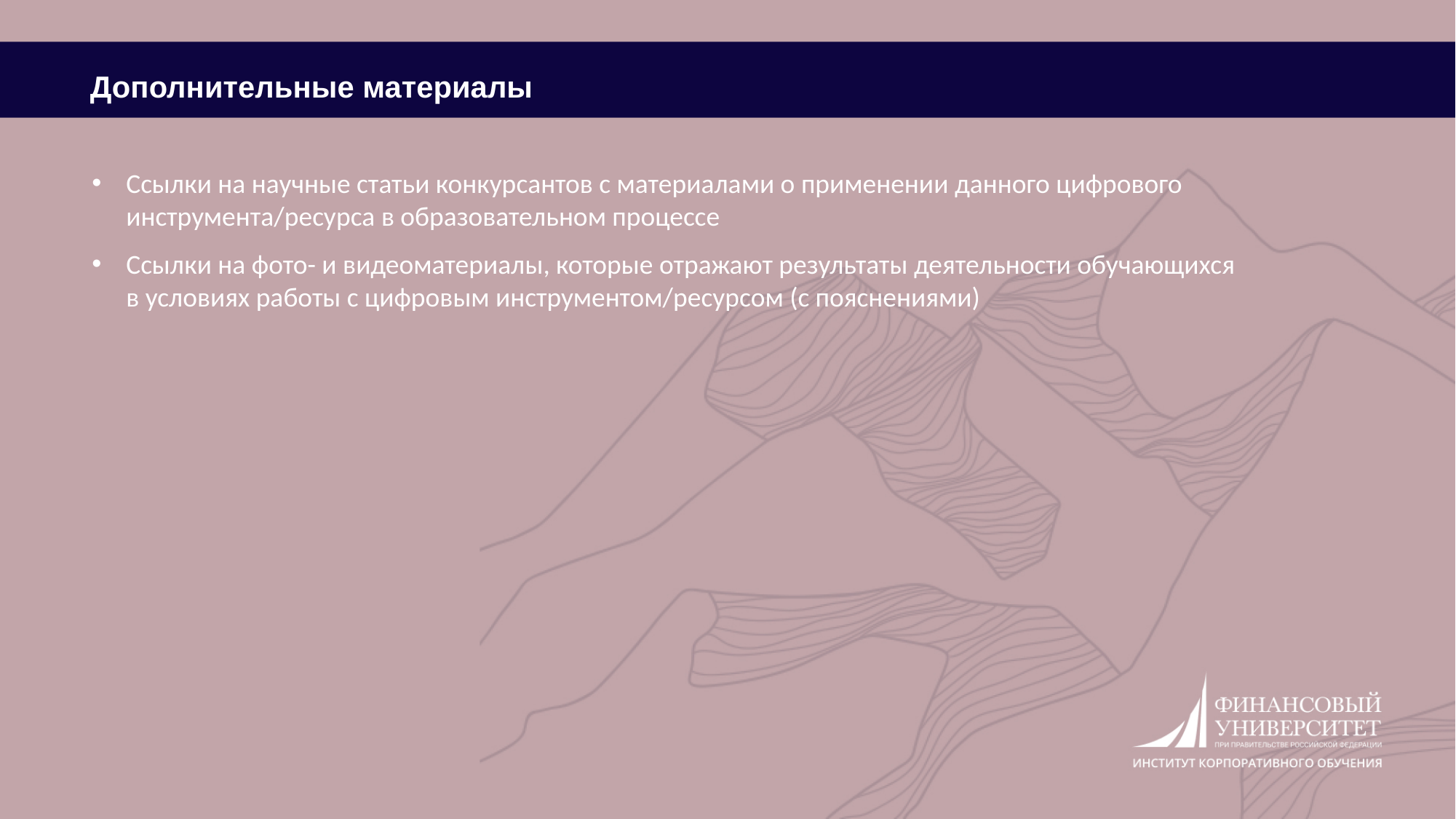

Дополнительные материалы
Ссылки на научные статьи конкурсантов с материалами о применении данного цифрового инструмента/ресурса в образовательном процессе
Ссылки на фото- и видеоматериалы, которые отражают результаты деятельности обучающихся
в условиях работы с цифровым инструментом/ресурсом (с пояснениями)